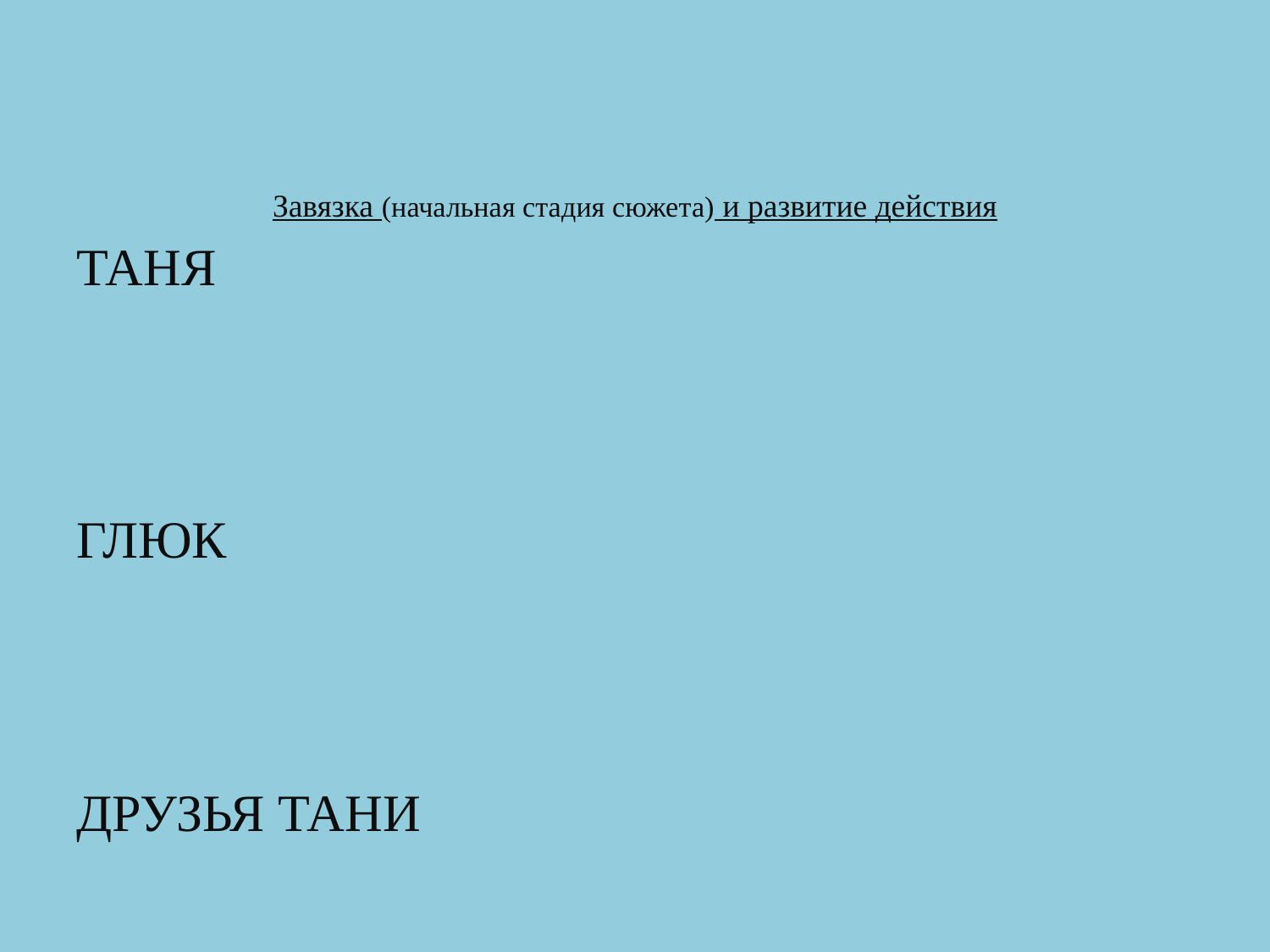

# Завязка (начальная стадия сюжета) и развитие действия
ТАНЯ

ГЛЮК

ДРУЗЬЯ ТАНИ